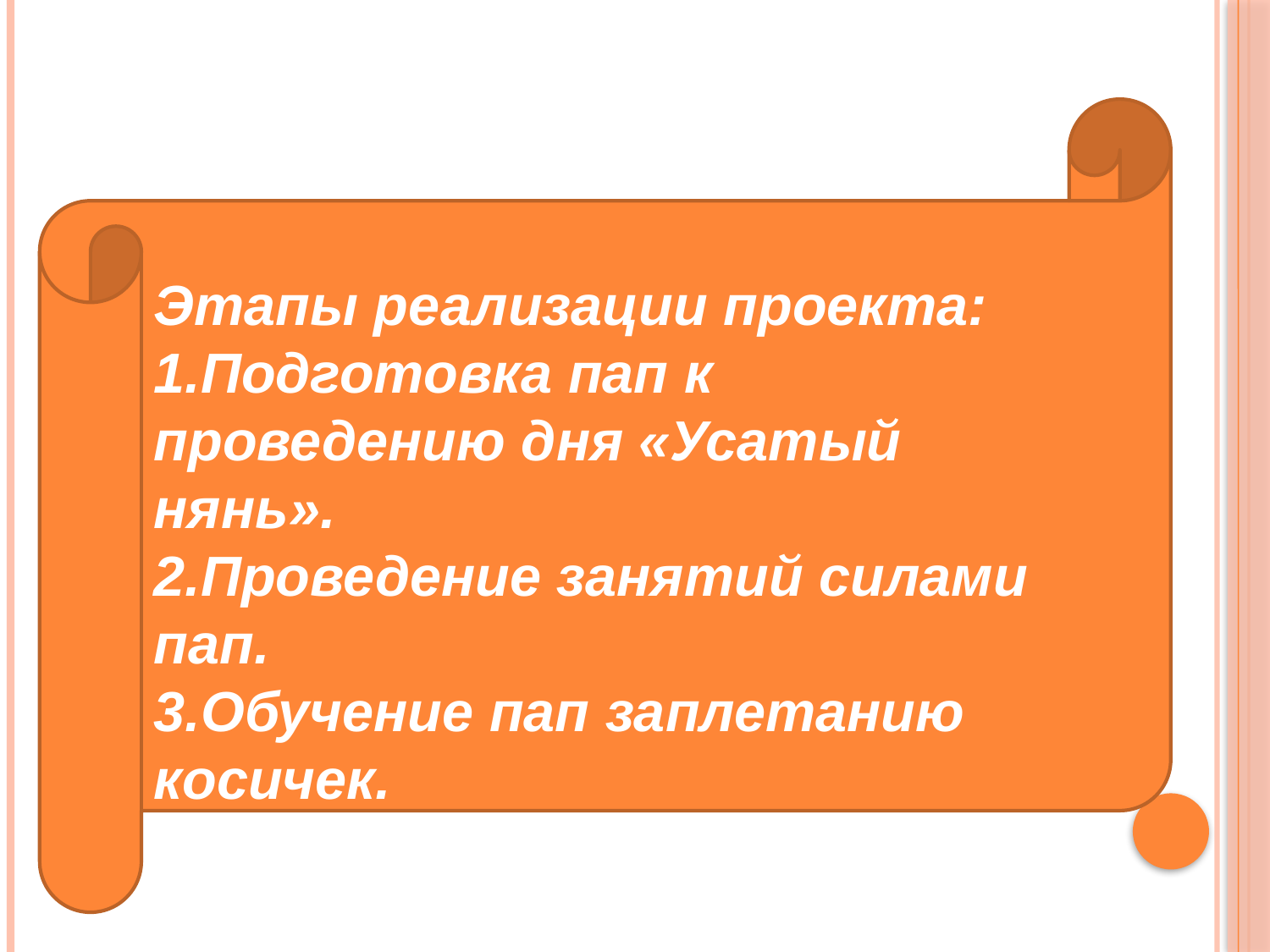

Этапы реализации проекта:
1.Подготовка пап к
проведению дня «Усатый
нянь».
2.Проведение занятий силами пап.
3.Обучение пап заплетанию косичек.